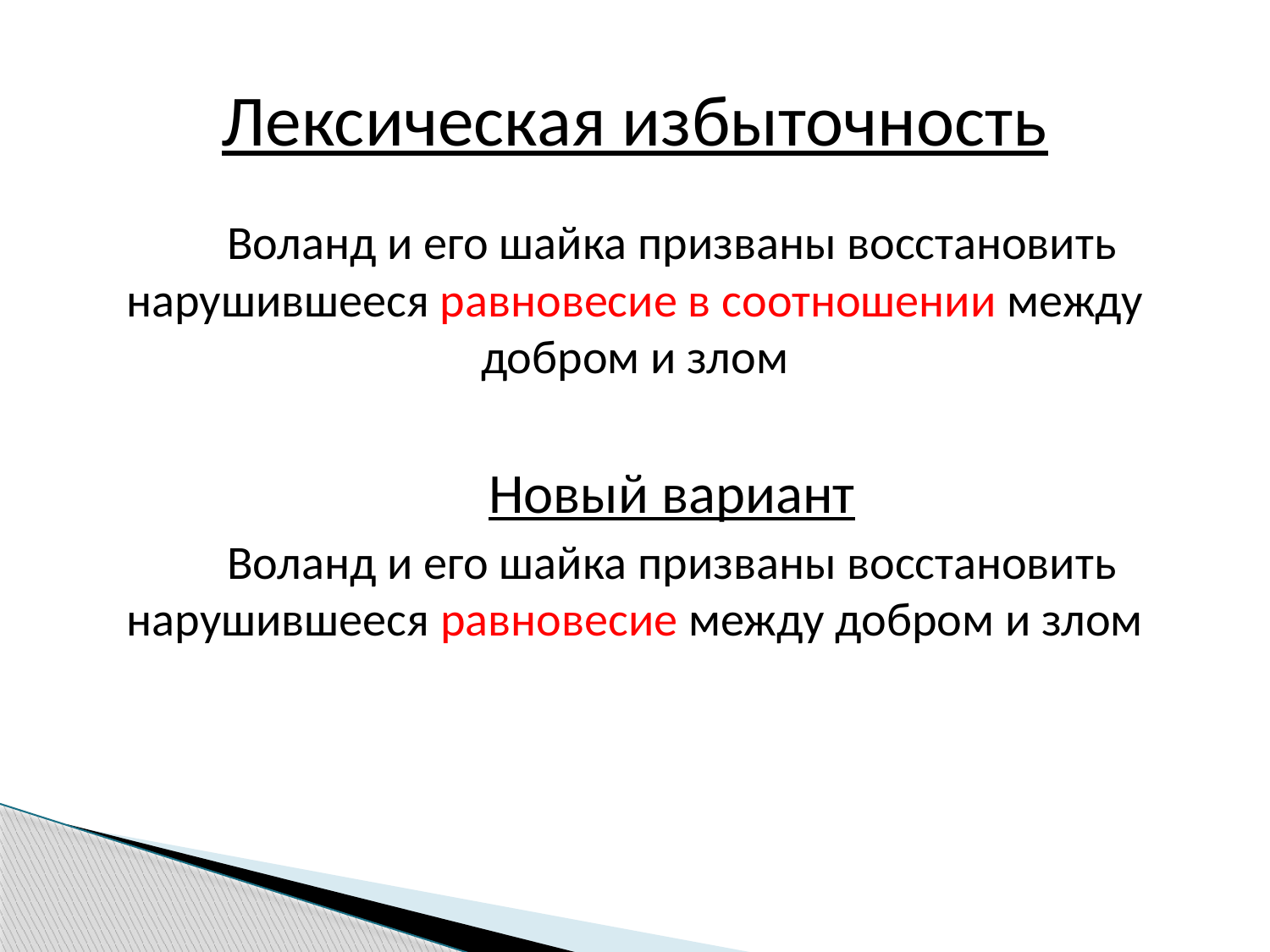

# Лексическая избыточность
Воланд и его шайка призваны восстановить нарушившееся равновесие в соотношении между добром и злом

Новый вариант
Воланд и его шайка призваны восстановить нарушившееся равновесие между добром и злом